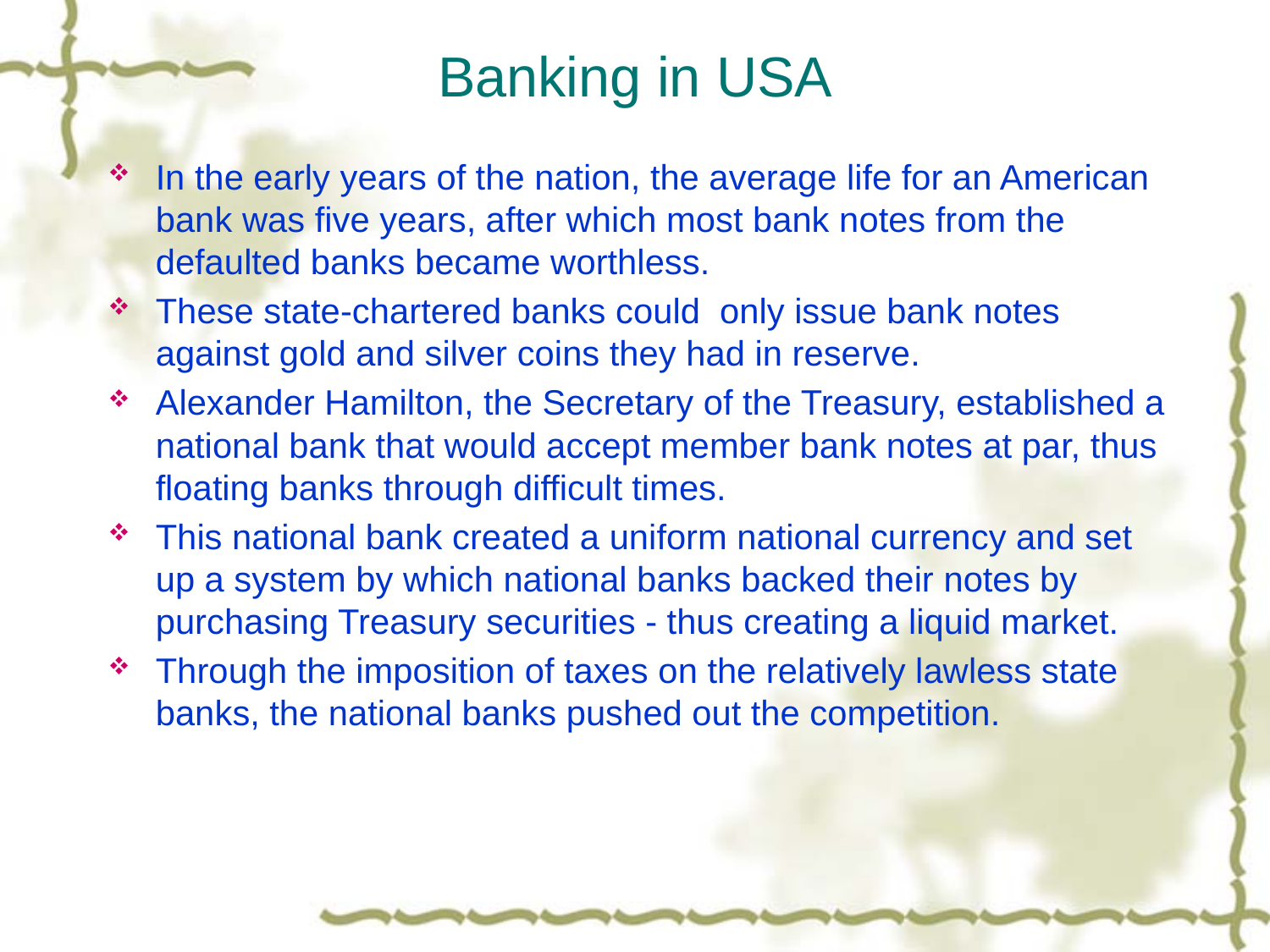

# Banking in USA
In the early years of the nation, the average life for an American bank was five years, after which most bank notes from the defaulted banks became worthless.
These state-chartered banks could  only issue bank notes against gold and silver coins they had in reserve.
Alexander Hamilton, the Secretary of the Treasury, established a national bank that would accept member bank notes at par, thus floating banks through difficult times.
This national bank created a uniform national currency and set up a system by which national banks backed their notes by purchasing Treasury securities - thus creating a liquid market.
Through the imposition of taxes on the relatively lawless state banks, the national banks pushed out the competition.